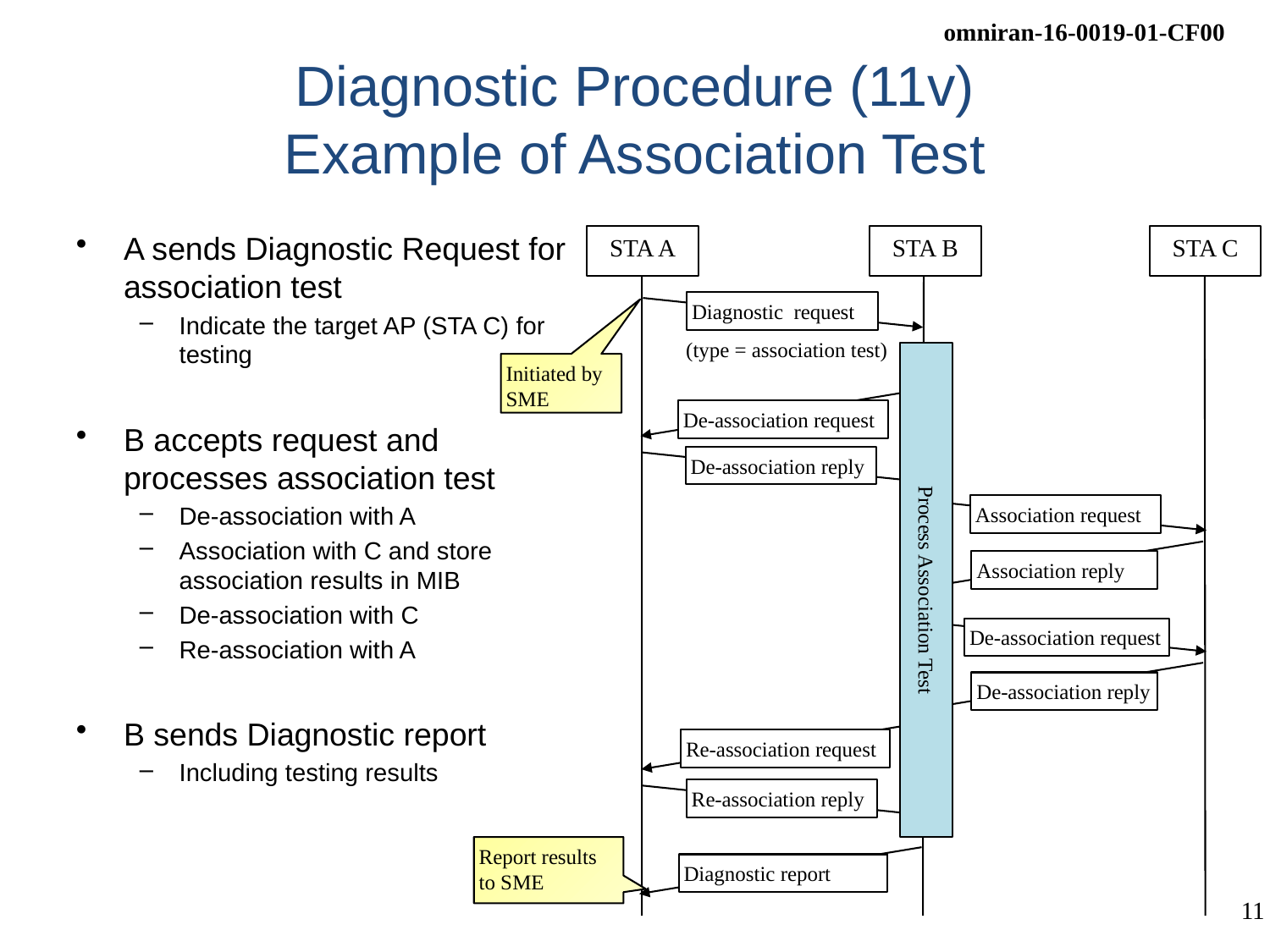

# Diagnostic Procedure (11v) Example of Association Test
A sends Diagnostic Request for association test
Indicate the target AP (STA C) for testing

B accepts request and processes association test
De-association with A
Association with C and store association results in MIB
De-association with C
Re-association with A

B sends Diagnostic report
Including testing results
STA B
STA A
STA C
Diagnostic  request
(type = association test)
Process Association Test
Initiated by SME
De-association request
De-association reply
Association request
Association reply
De-association request
De-association reply
Re-association request
Re-association reply
Report results to SME
Diagnostic report